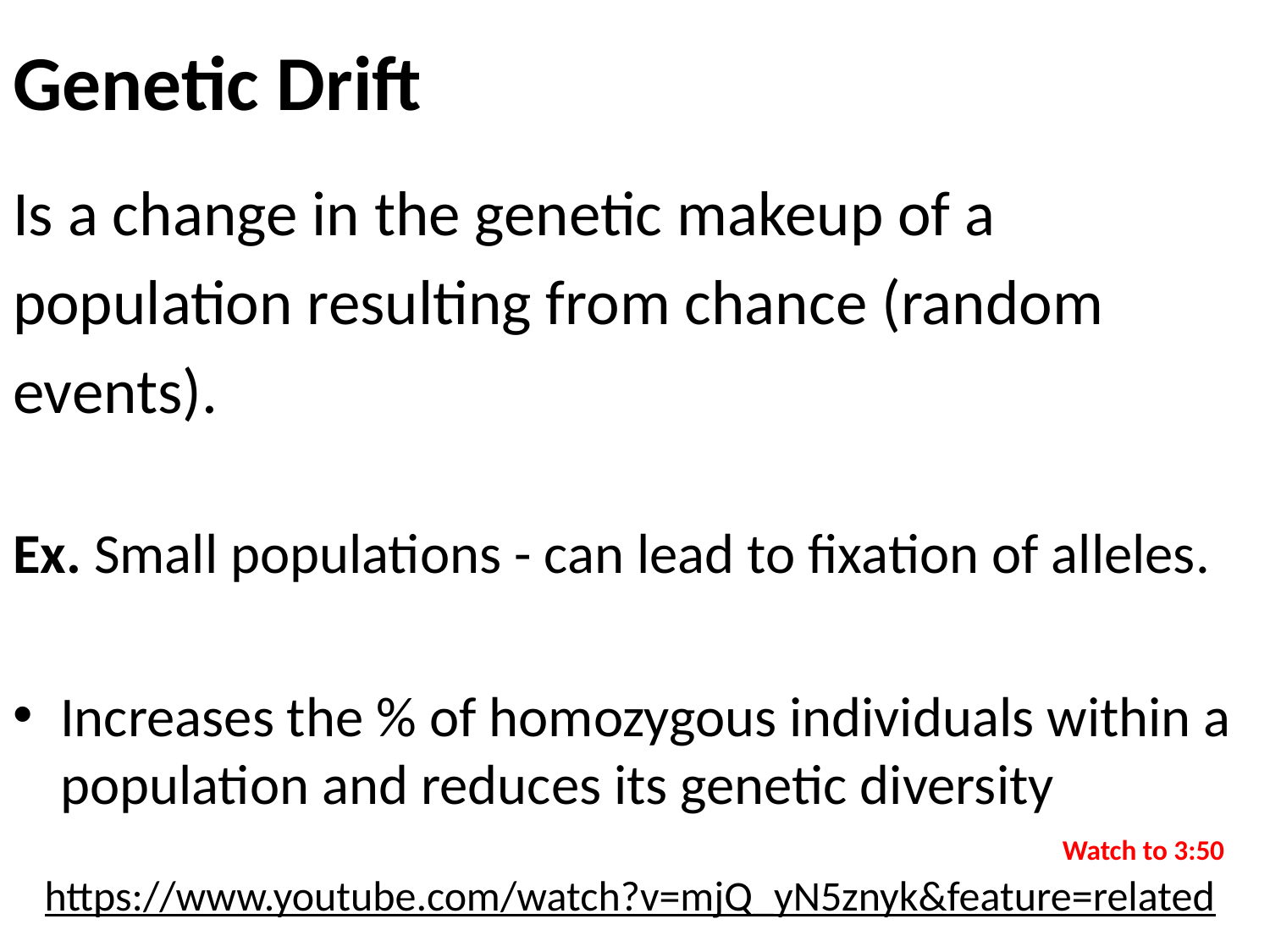

# Genetic Drift
Is a change in the genetic makeup of a
population resulting from chance (random
events).

Ex. Small populations - can lead to fixation of alleles.

Increases the % of homozygous individuals within a population and reduces its genetic diversity

Watch to 3:50
https://www.youtube.com/watch?v=mjQ_yN5znyk&feature=related